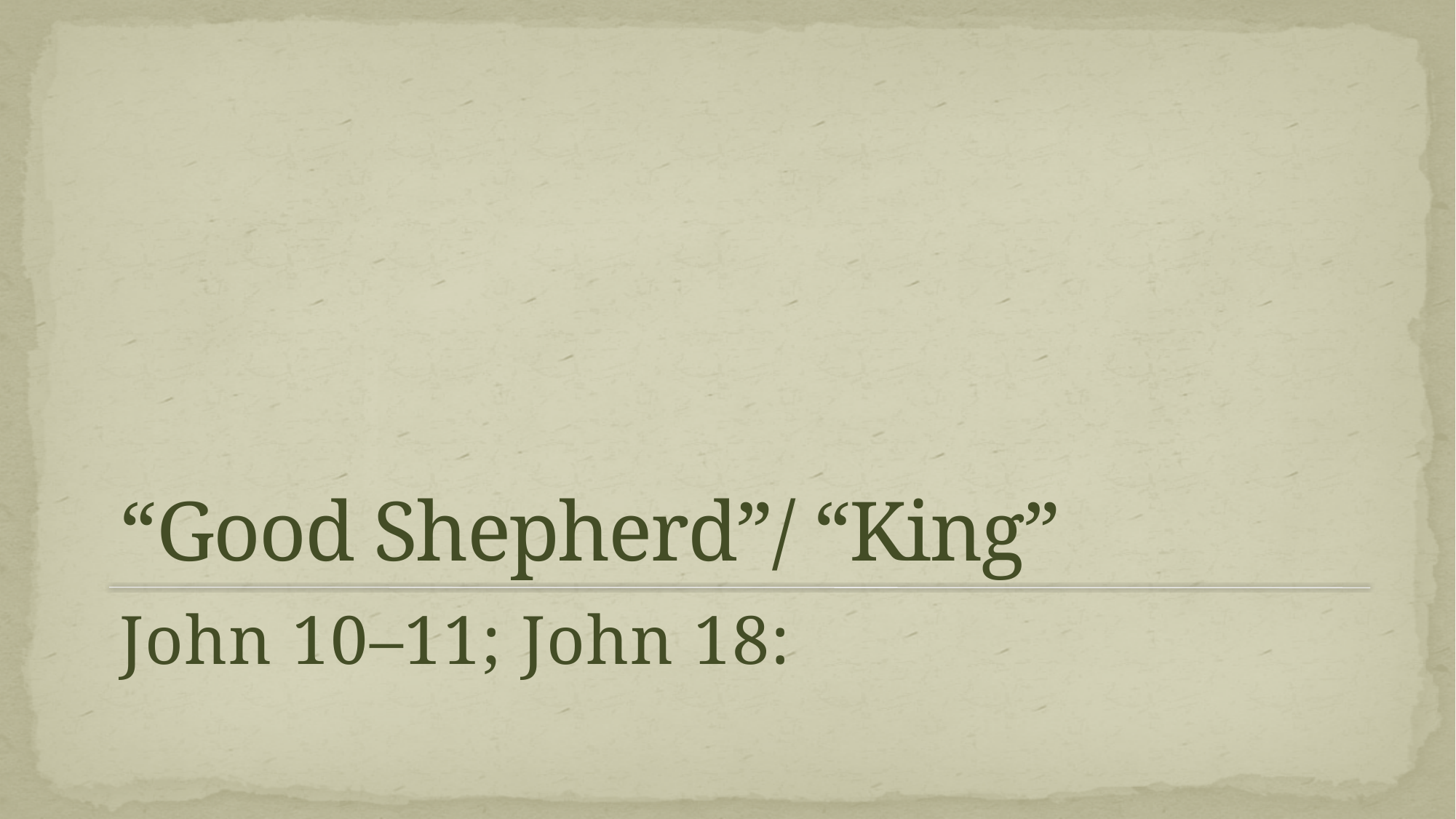

# “Good Shepherd”/ “King”
John 10–11; John 18: